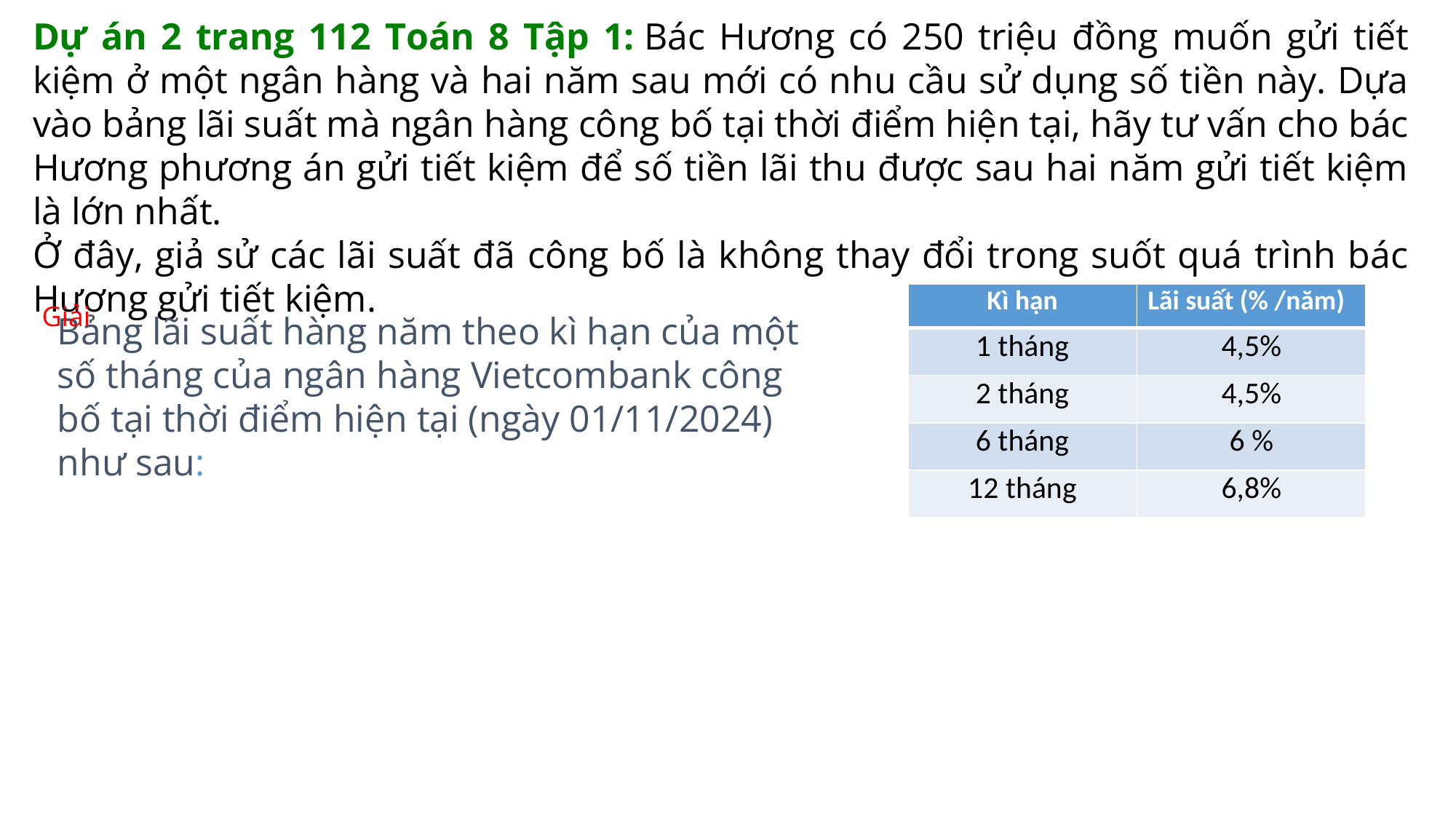

Dự án 2 trang 112 Toán 8 Tập 1: Bác Hương có 250 triệu đồng muốn gửi tiết kiệm ở một ngân hàng và hai năm sau mới có nhu cầu sử dụng số tiền này. Dựa vào bảng lãi suất mà ngân hàng công bố tại thời điểm hiện tại, hãy tư vấn cho bác Hương phương án gửi tiết kiệm để số tiền lãi thu được sau hai năm gửi tiết kiệm là lớn nhất.
Ở đây, giả sử các lãi suất đã công bố là không thay đổi trong suốt quá trình bác Hương gửi tiết kiệm.
| Kì hạn | Lãi suất (% /năm) |
| --- | --- |
| 1 tháng | 4,5% |
| 2 tháng | 4,5% |
| 6 tháng | 6 % |
| 12 tháng | 6,8% |
Giải
Bảng lãi suất hàng năm theo kì hạn của một số tháng của ngân hàng Vietcombank công bố tại thời điểm hiện tại (ngày 01/11/2024) như sau: